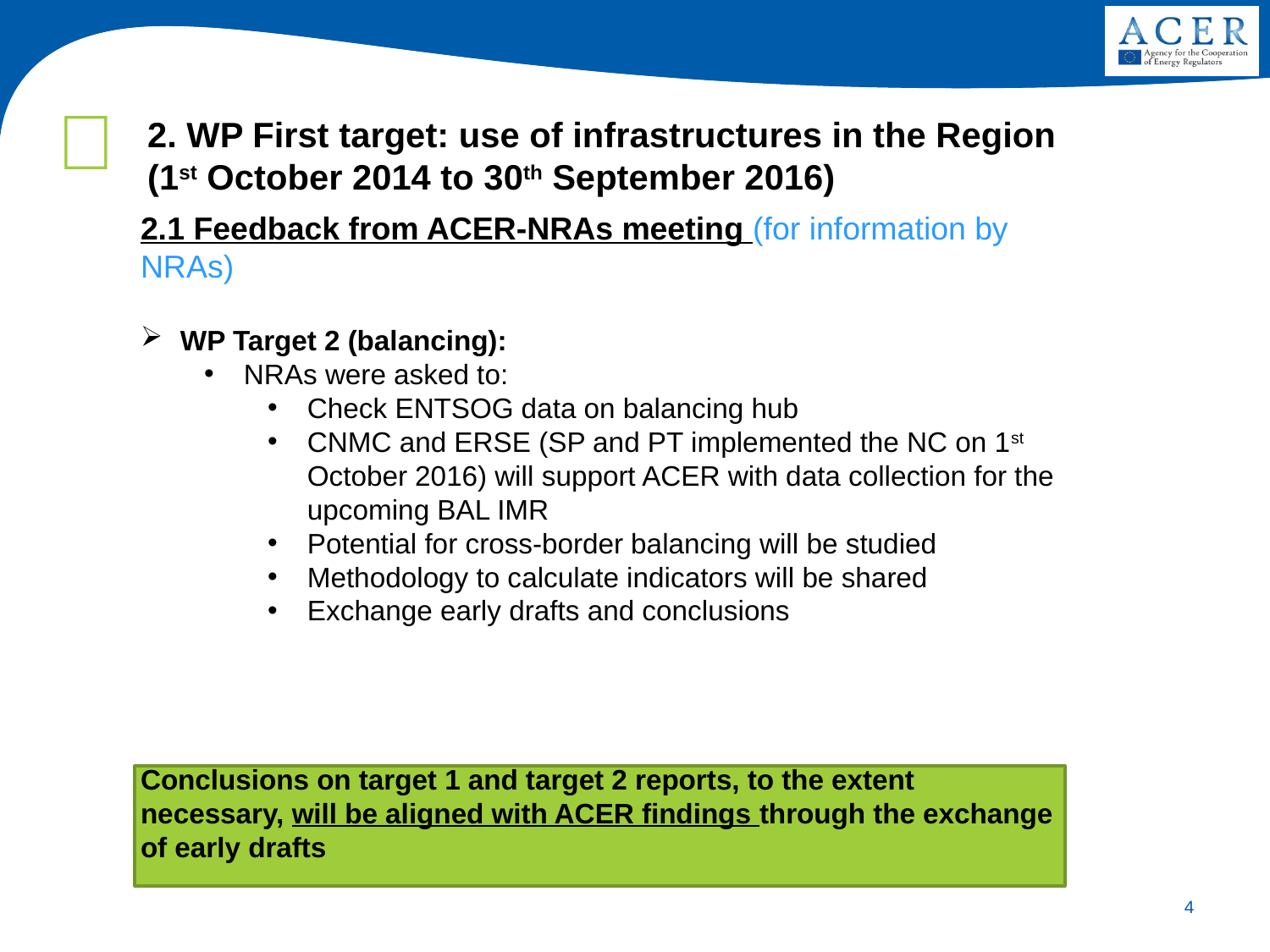

2. WP First target: use of infrastructures in the Region (1st October 2014 to 30th September 2016)

2.1 Feedback from ACER-NRAs meeting (for information by NRAs)

WP Target 2 (balancing):
NRAs were asked to:
Check ENTSOG data on balancing hub
CNMC and ERSE (SP and PT implemented the NC on 1st October 2016) will support ACER with data collection for the upcoming BAL IMR
Potential for cross-border balancing will be studied
Methodology to calculate indicators will be shared
Exchange early drafts and conclusions

Conclusions on target 1 and target 2 reports, to the extent necessary, will be aligned with ACER findings through the exchange of early drafts